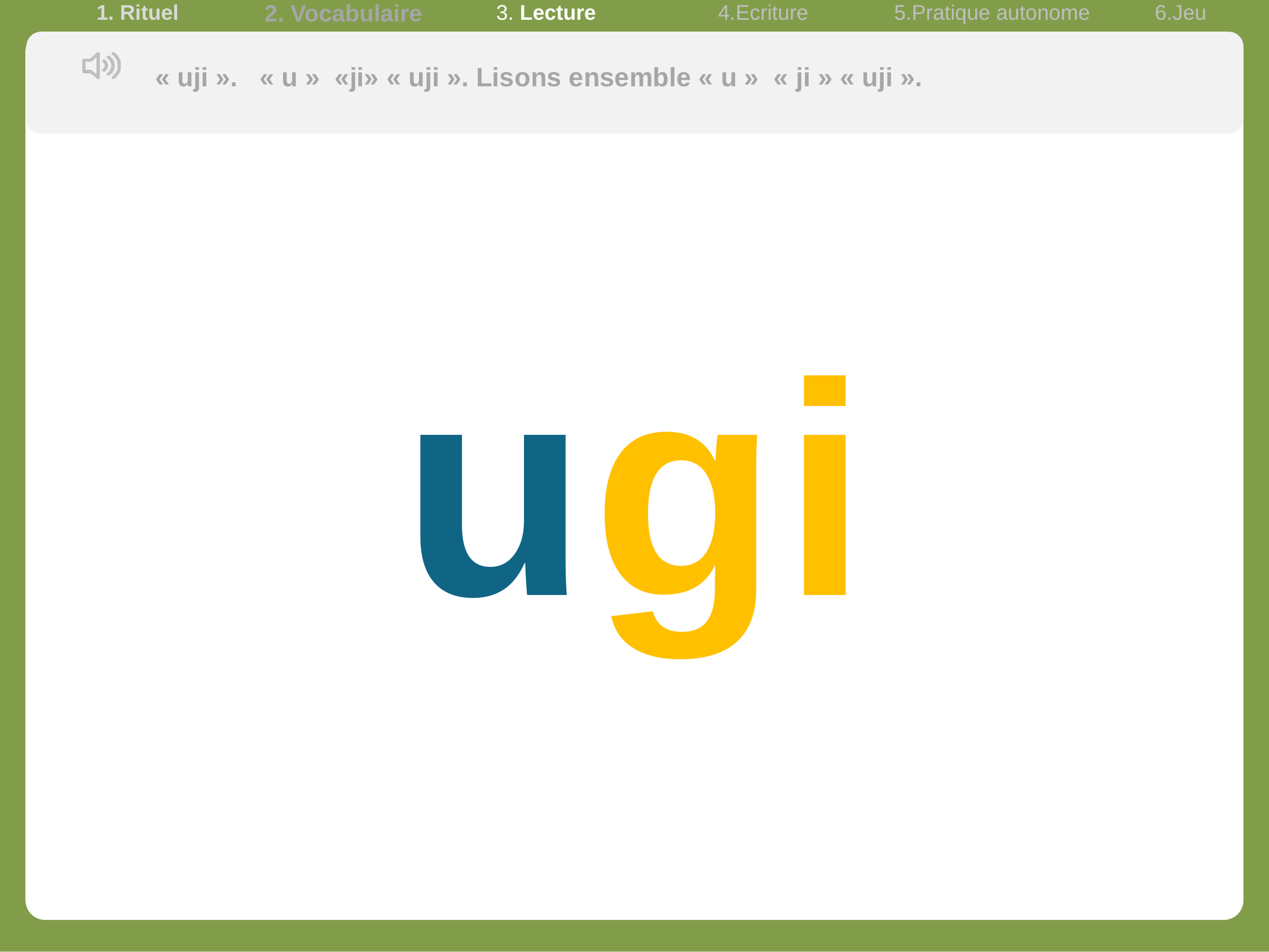

| 1. Rituel | 2. Vocabulaire | 3. Lecture | 4.Ecriture | 5.Pratique autonome | 6.Jeu |
| --- | --- | --- | --- | --- | --- |

« uji ».   « u »  «ji» « uji ». Lisons ensemble « u »  « ji » « uji ».
ugi